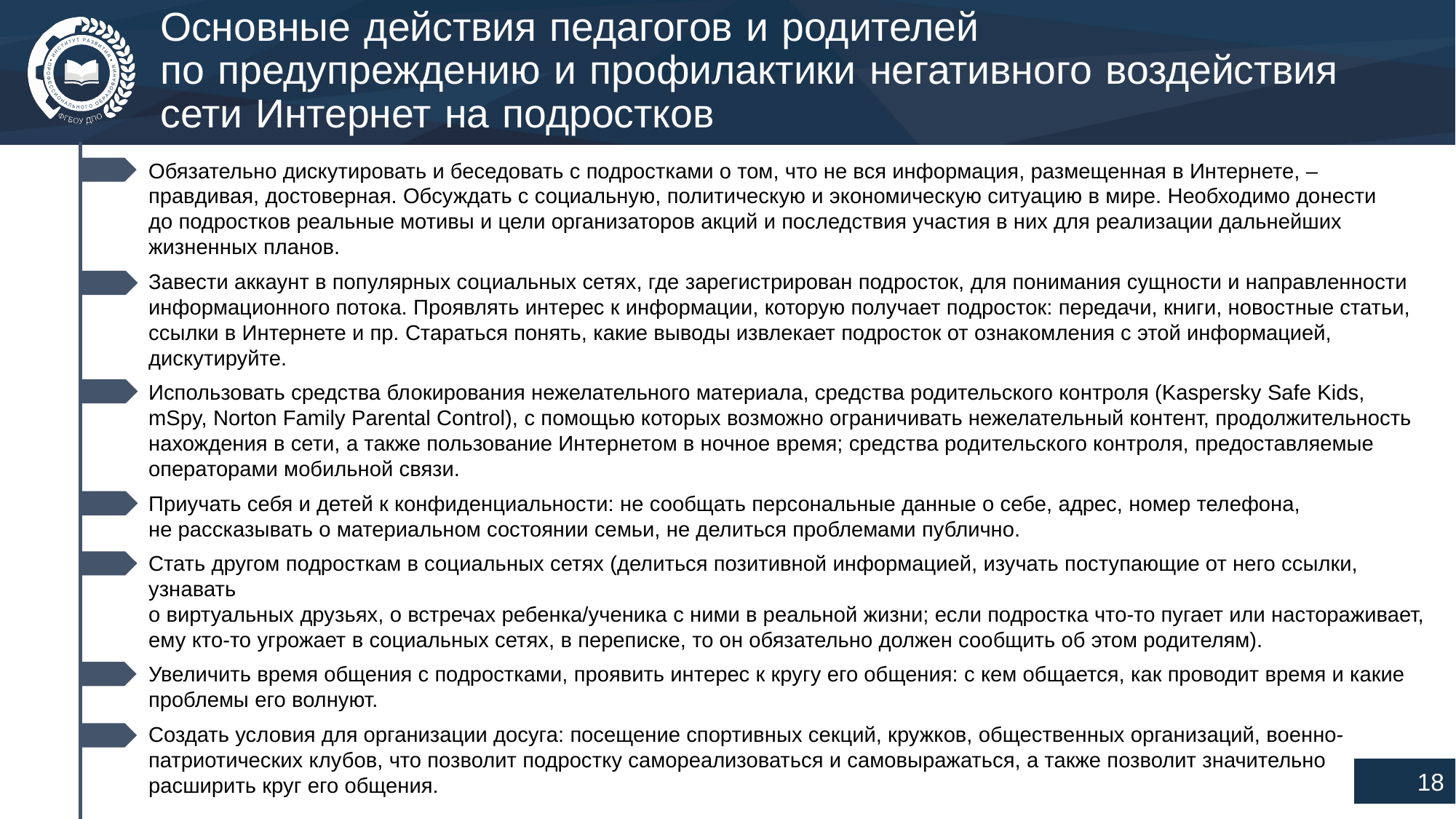

# Основные действия педагогов и родителей по предупреждению и профилактики негативного воздействия сети Интернет на подростков
Обязательно дискутировать и беседовать с подростками о том, что не вся информация, размещенная в Интернете, – правдивая, достоверная. Обсуждать с социальную, политическую и экономическую ситуацию в мире. Необходимо донести
до подростков реальные мотивы и цели организаторов акций и последствия участия в них для реализации дальнейших жизненных планов.
Завести аккаунт в популярных социальных сетях, где зарегистрирован подросток, для понимания сущности и направленности информационного потока. Проявлять интерес к информации, которую получает подросток: передачи, книги, новостные статьи, ссылки в Интернете и пр. Стараться понять, какие выводы извлекает подросток от ознакомления с этой информацией, дискутируйте.
Использовать средства блокирования нежелательного материала, средства родительского контроля (Kaspersky Safe Kids, mSpy, Norton Family Parental Control), с помощью которых возможно ограничивать нежелательный контент, продолжительность нахождения в сети, а также пользование Интернетом в ночное время; средства родительского контроля, предоставляемые операторами мобильной связи.
Приучать себя и детей к конфиденциальности: не сообщать персональные данные о себе, адрес, номер телефона,
не рассказывать о материальном состоянии семьи, не делиться проблемами публично.
Стать другом подросткам в социальных сетях (делиться позитивной информацией, изучать поступающие от него ссылки, узнавать
о виртуальных друзьях, о встречах ребенка/ученика с ними в реальной жизни; если подростка что-то пугает или настораживает, ему кто-то угрожает в социальных сетях, в переписке, то он обязательно должен сообщить об этом родителям).
Увеличить время общения с подростками, проявить интерес к кругу его общения: с кем общается, как проводит время и какие проблемы его волнуют.
Создать условия для организации досуга: посещение спортивных секций, кружков, общественных организаций, военно-патриотических клубов, что позволит подростку самореализоваться и самовыражаться, а также позволит значительно расширить круг его общения.